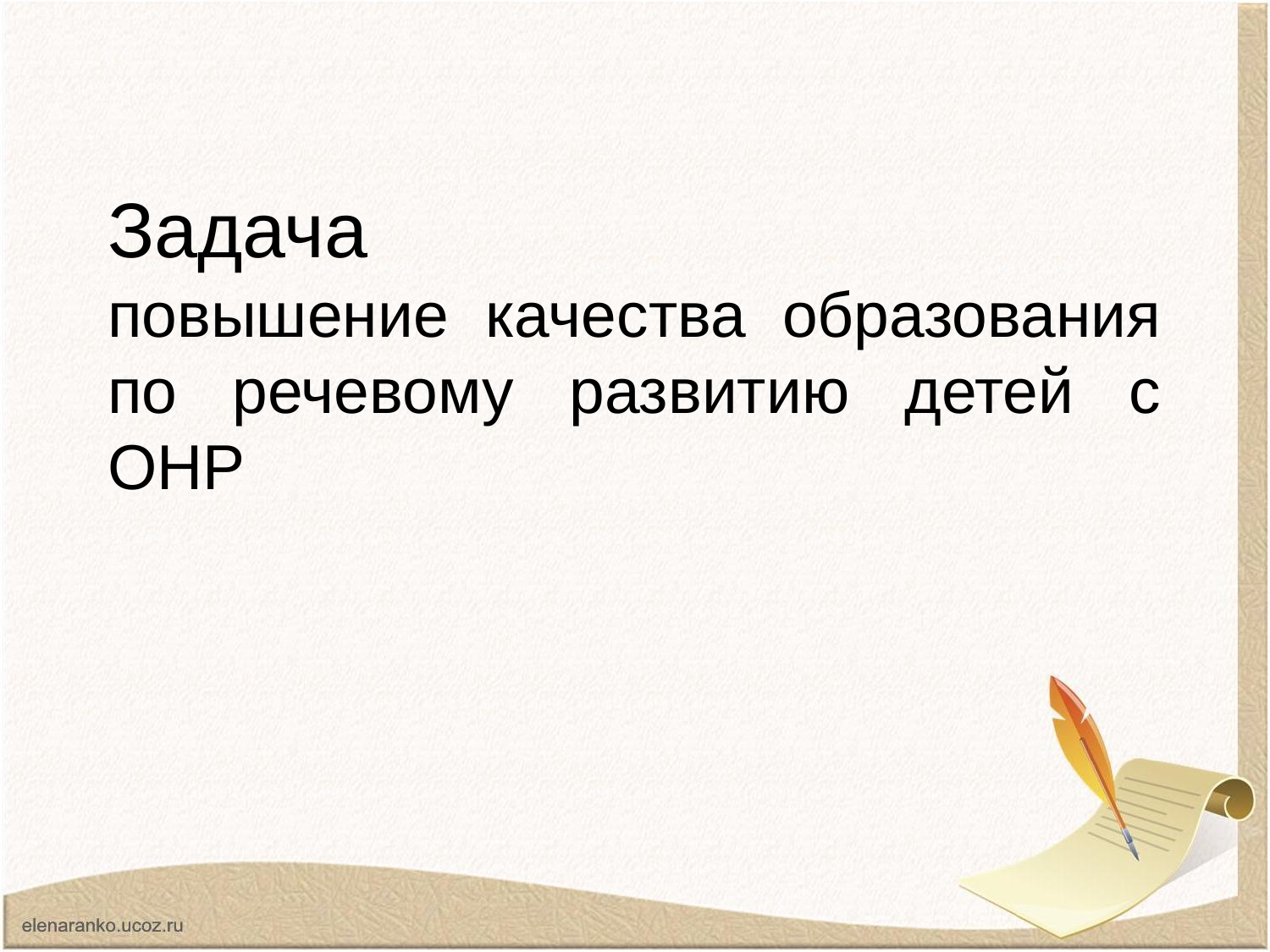

# Задача повышение качества образования по речевому развитию детей с ОНР